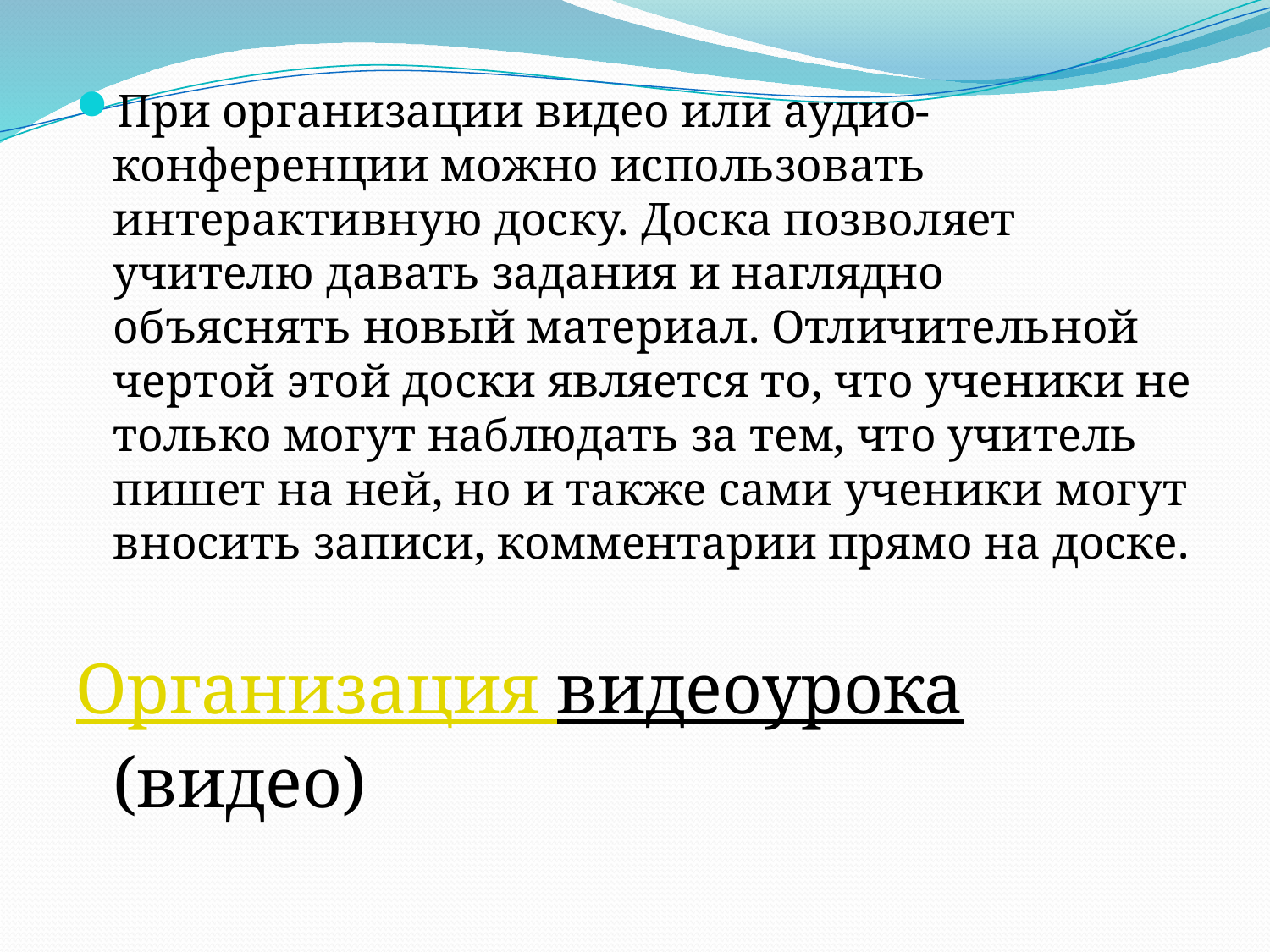

При организации видео или аудио-конференции можно использовать интерактивную доску. Доска позволяет учителю давать задания и наглядно объяснять новый материал. Отличительной чертой этой доски является то, что ученики не только могут наблюдать за тем, что учитель пишет на ней, но и также сами ученики могут вносить записи, комментарии прямо на доске.

Организация видеоурока (видео)

#